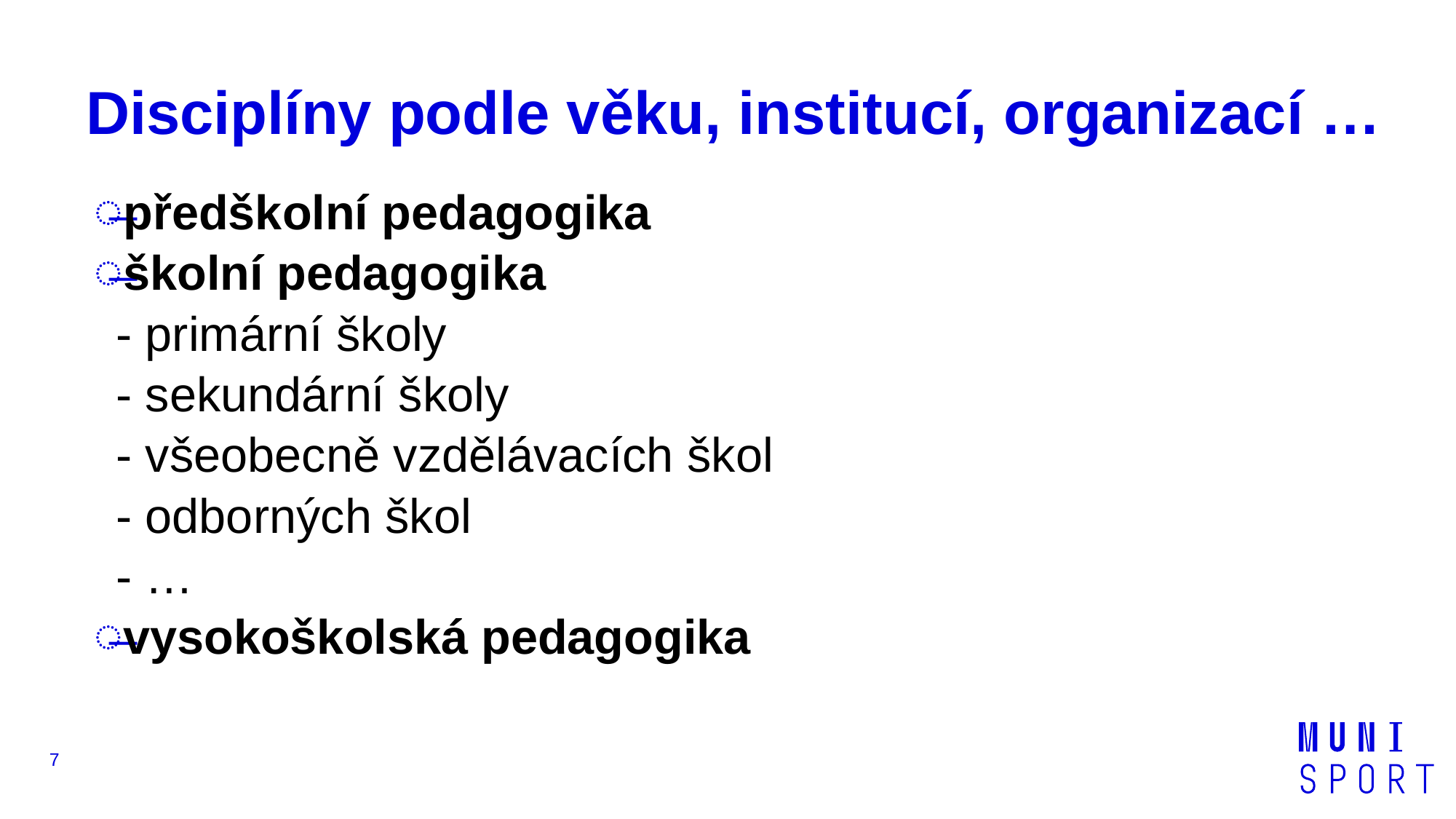

# Disciplíny podle věku, institucí, organizací …
předškolní pedagogika
školní pedagogika
- primární školy
- sekundární školy
- všeobecně vzdělávacích škol
- odborných škol
- …
vysokoškolská pedagogika

7